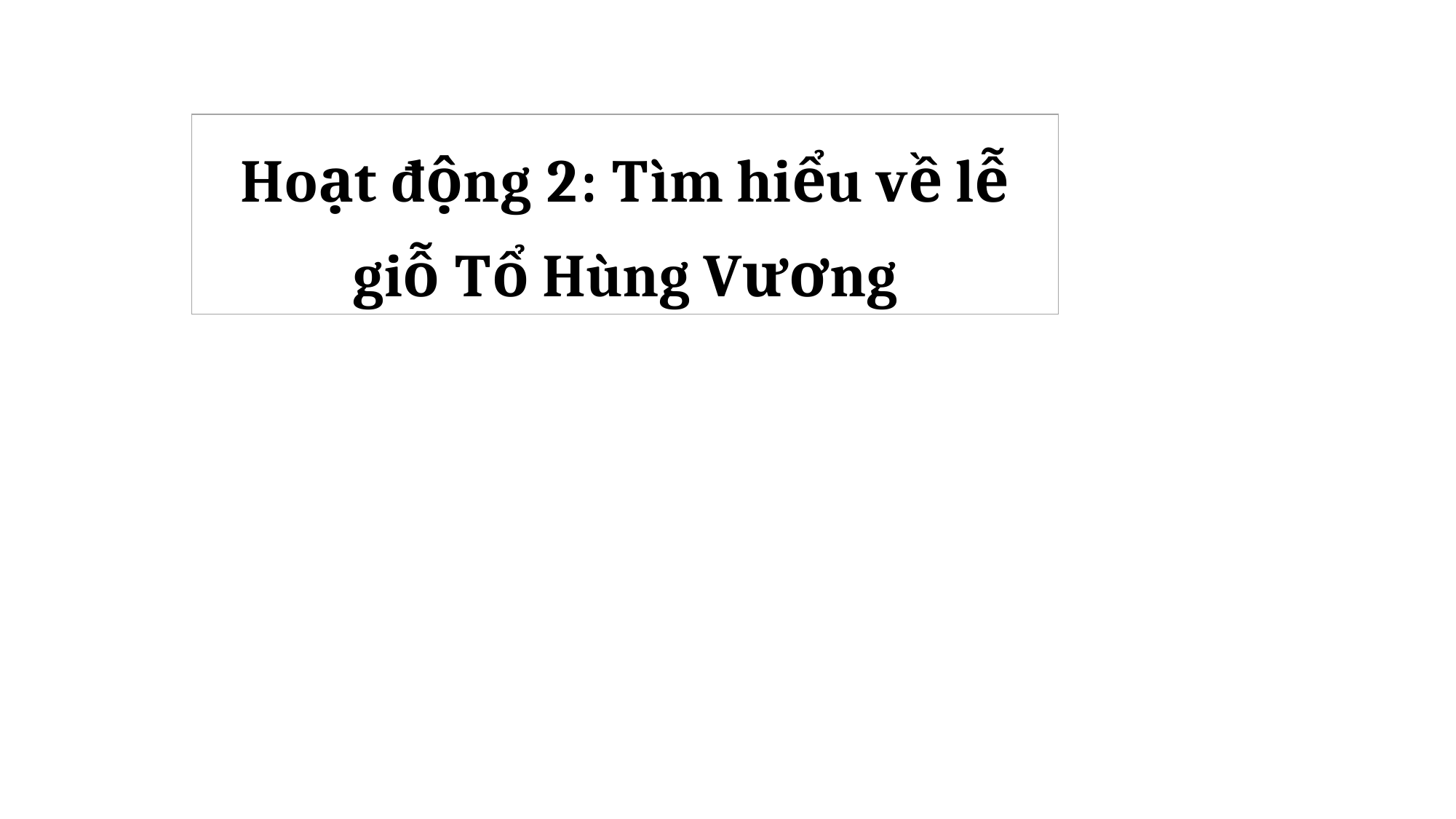

Hoạt động 2: Tìm hiểu về lễ giỗ Tổ Hùng Vương